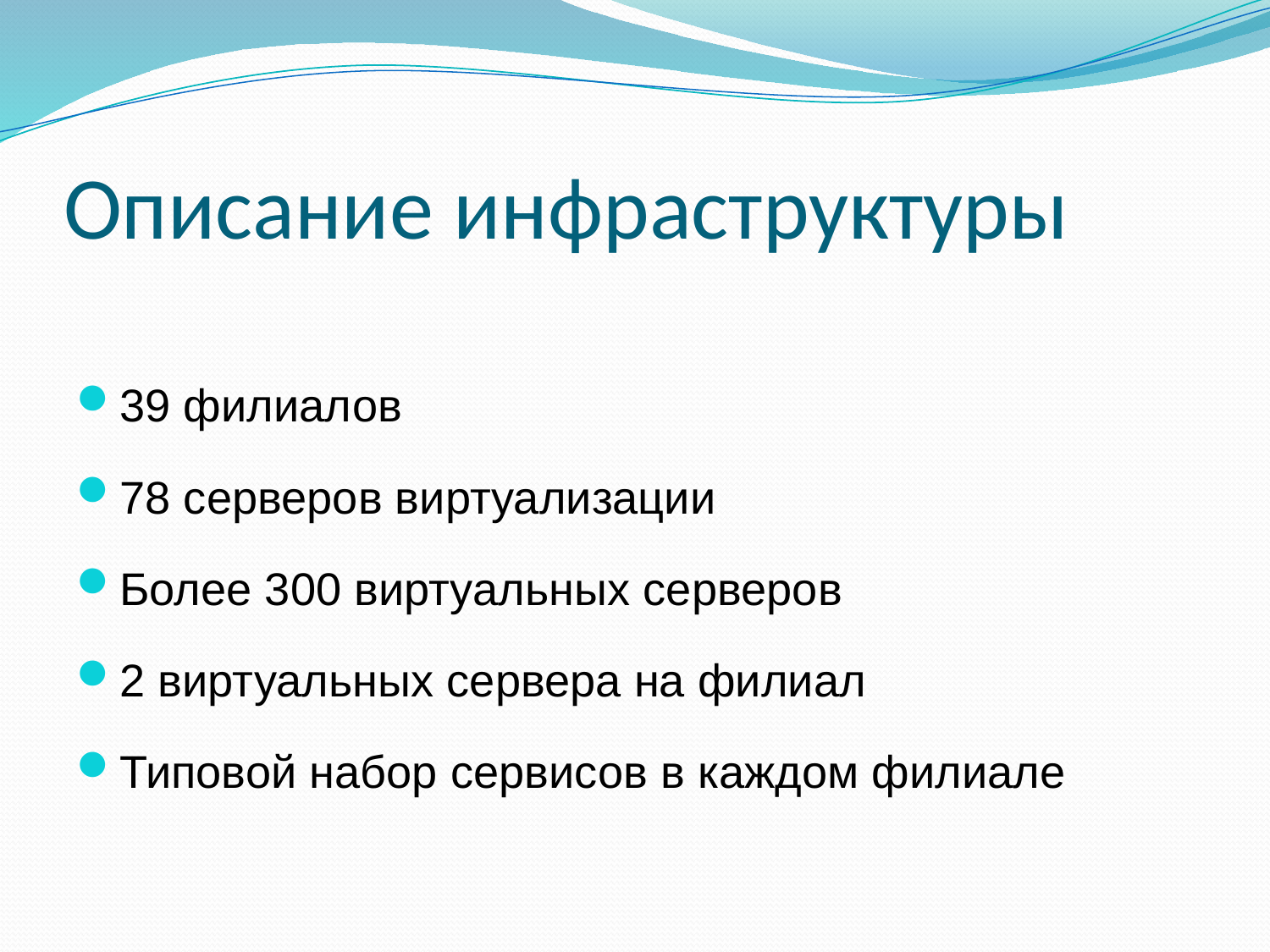

# Описание инфраструктуры
39 филиалов
78 серверов виртуализации
Более 300 виртуальных серверов
2 виртуальных сервера на филиал
Типовой набор сервисов в каждом филиале